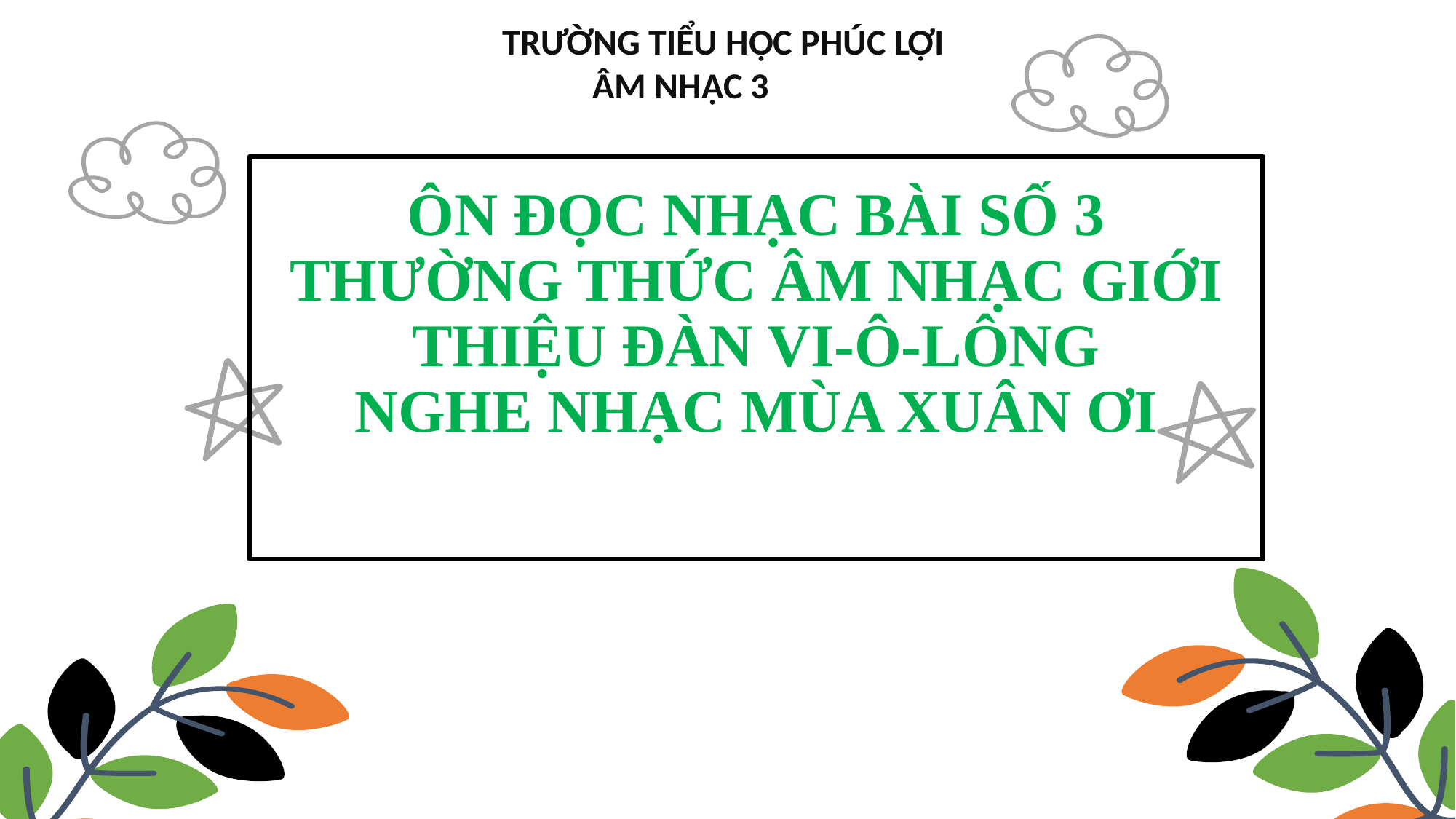

TRƯỜNG TIỂU HỌC PHÚC LỢI
           ÂM NHẠC 3

# ÔN ĐỌC NHẠC BÀI SỐ 3 THƯỜNG THỨC ÂM NHẠC GIỚI THIỆU ĐÀN VI-Ô-LÔNG NGHE NHẠC MÙA XUÂN ƠI